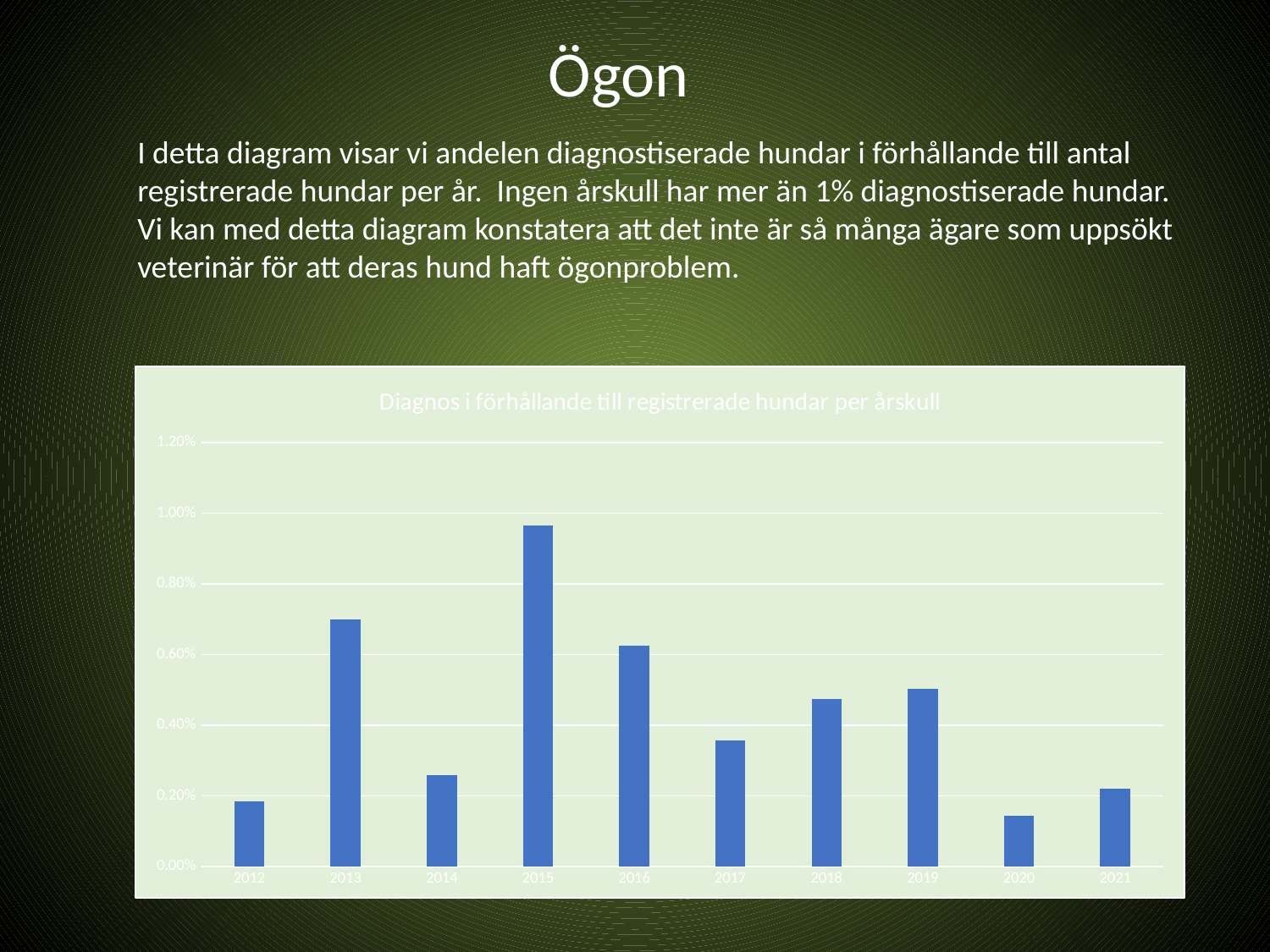

# Ögon
I detta diagram visar vi andelen diagnostiserade hundar i förhållande till antal registrerade hundar per år.  Ingen årskull har mer än 1% diagnostiserade hundar.
Vi kan med detta diagram konstatera att det inte är så många ägare som uppsökt veterinär för att deras hund haft ögonproblem.

### Chart: Diagnos i förhållande till registrerade hundar per årskull

| Category |  |
|---|---|
| 2012 | 0.0018326206475259622 |
| 2013 | 0.006977992485238862 |
| 2014 | 0.002587991718426501 |
| 2015 | 0.00963718820861678 |
| 2016 | 0.006242197253433208 |
| 2017 | 0.0035650623885918 |
| 2018 | 0.0047425474254742545 |
| 2019 | 0.00502828409805154 |
| 2020 | 0.0014419610670511895 |
| 2021 | 0.0021893814997263274 |